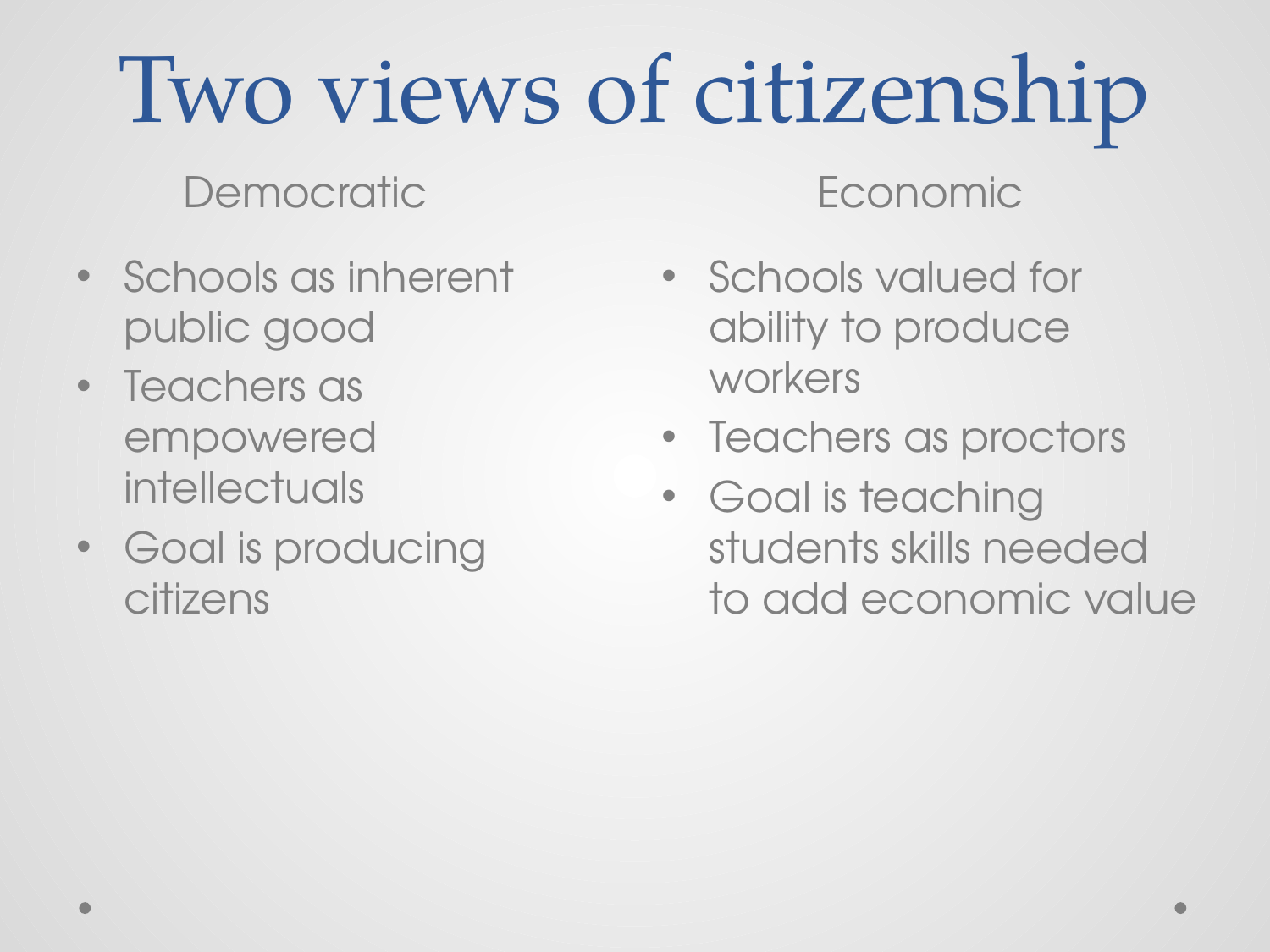

# Two views of citizenship
        Democratic
Economic
Schools as inherent public good
Teachers as empowered intellectuals
Goal is producing citizens
Schools valued for ability to produce workers
Teachers as proctors
Goal is teaching students skills needed to add economic value